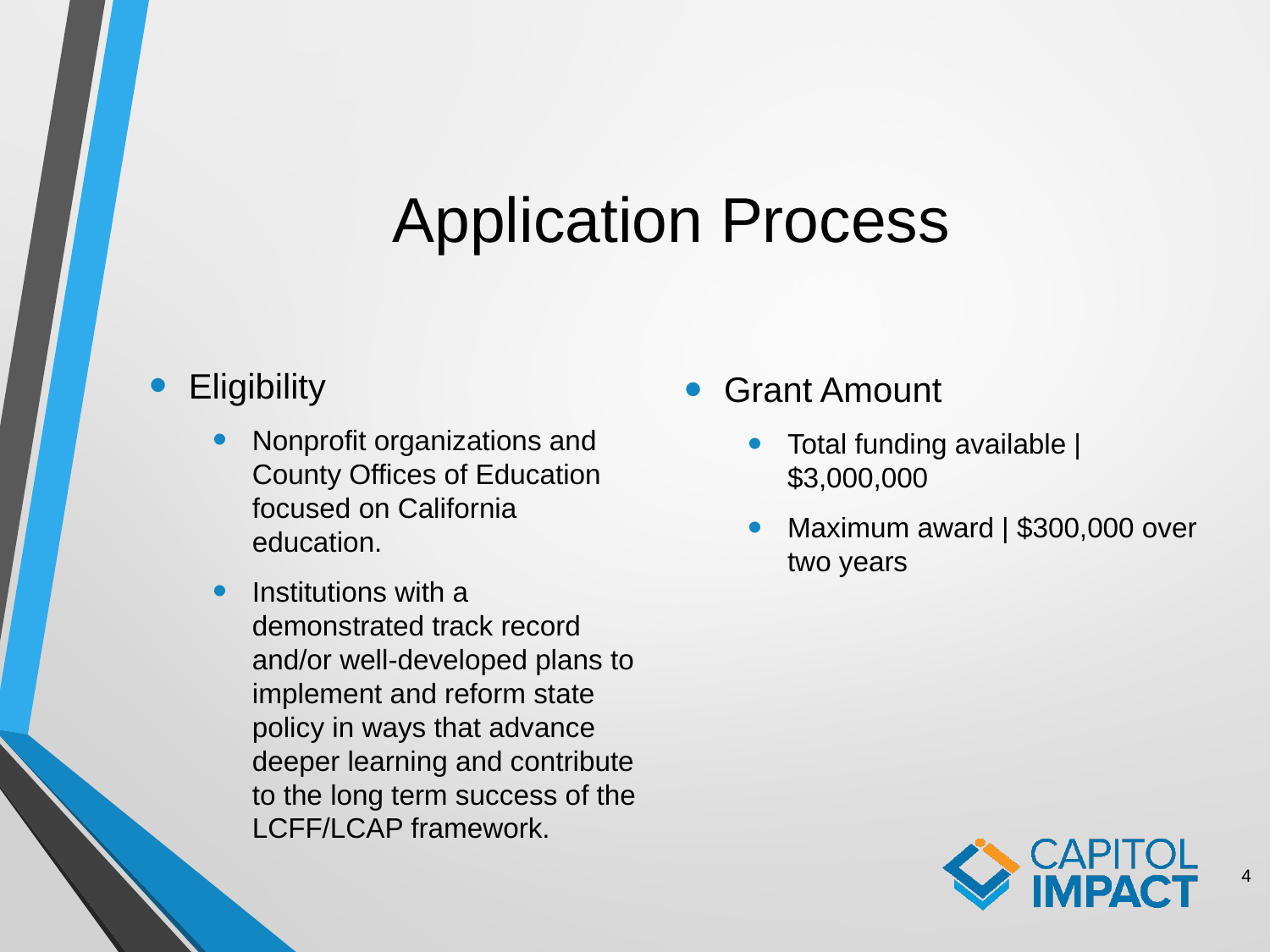

# Application Process
Eligibility
Nonprofit organizations and County Offices of Education focused on California education.
Institutions with a demonstrated track record and/or well-developed plans to implement and reform state policy in ways that advance deeper learning and contribute to the long term success of the LCFF/LCAP framework.
Grant Amount
Total funding available | $3,000,000
Maximum award | $300,000 over two years
4